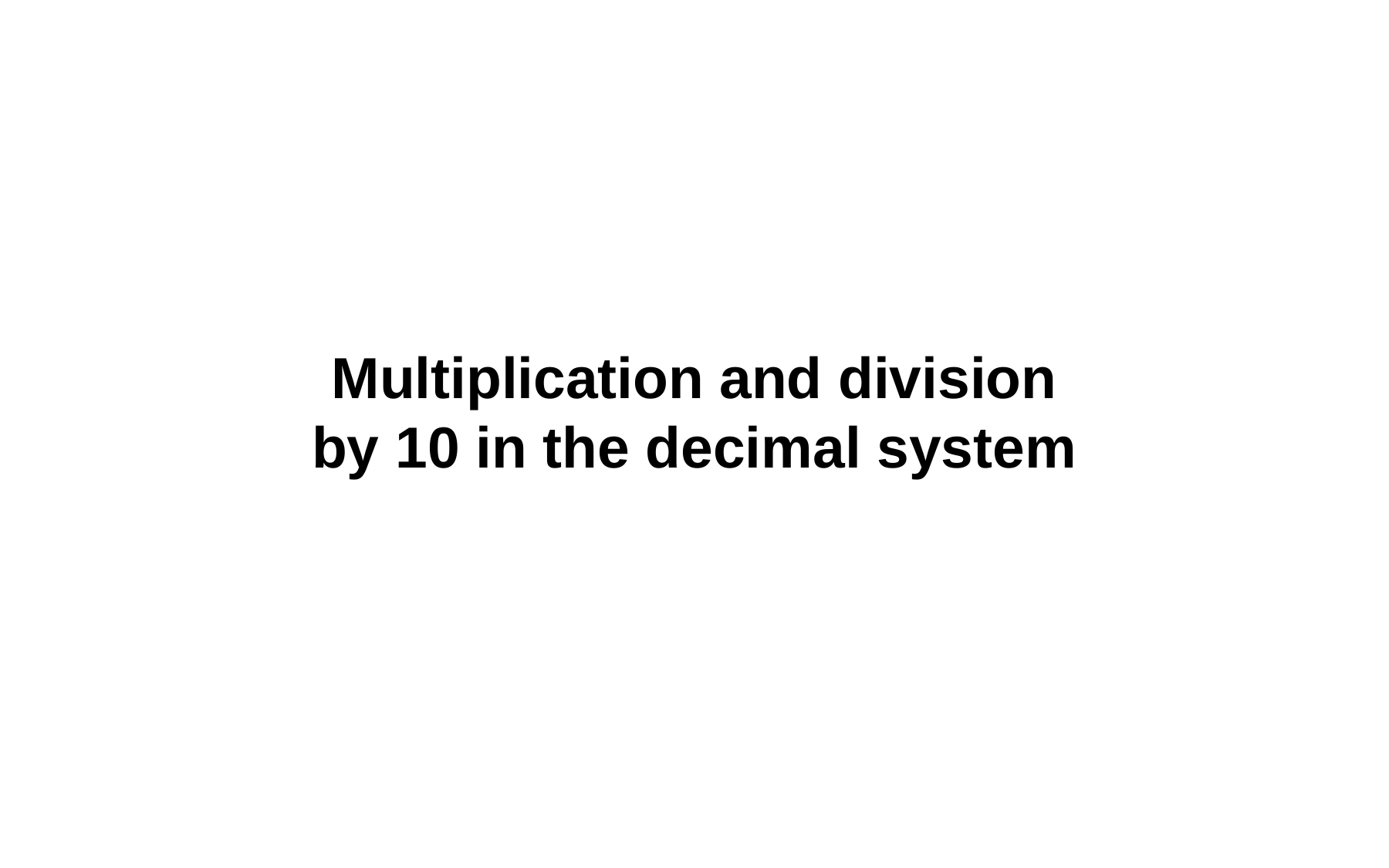

# Multiplication and division by 10 in the decimal system